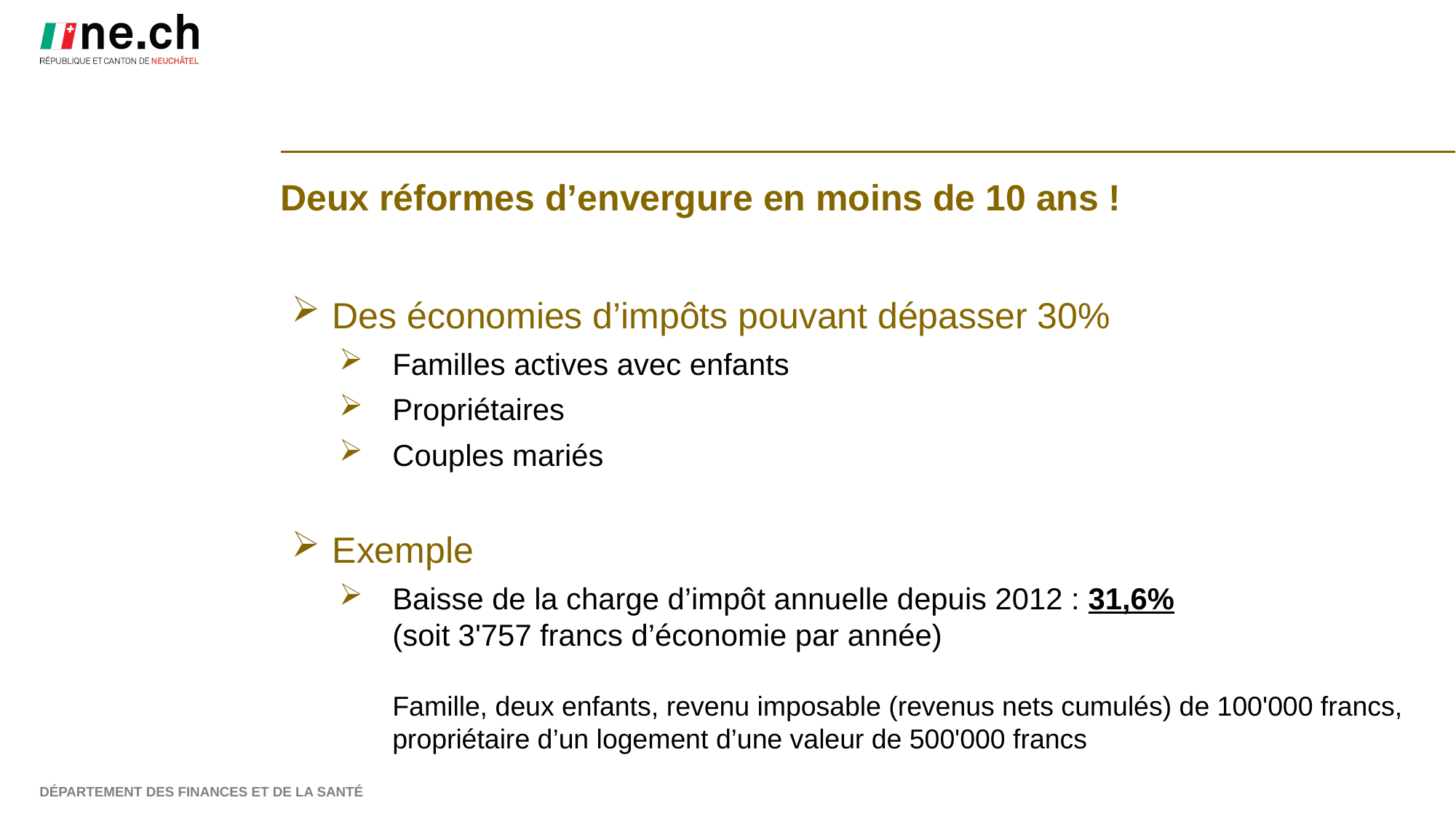

Deux réformes d’envergure en moins de 10 ans !

Des économies d’impôts pouvant dépasser 30%
Familles actives avec enfants
Propriétaires
Couples mariés

Exemple
Baisse de la charge d’impôt annuelle depuis 2012 : 31,6%
(soit 3'757 francs d’économie par année)
Famille, deux enfants, revenu imposable (revenus nets cumulés) de 100'000 francs, propriétaire d’un logement d’une valeur de 500'000 francs

Département des finances et de la santé